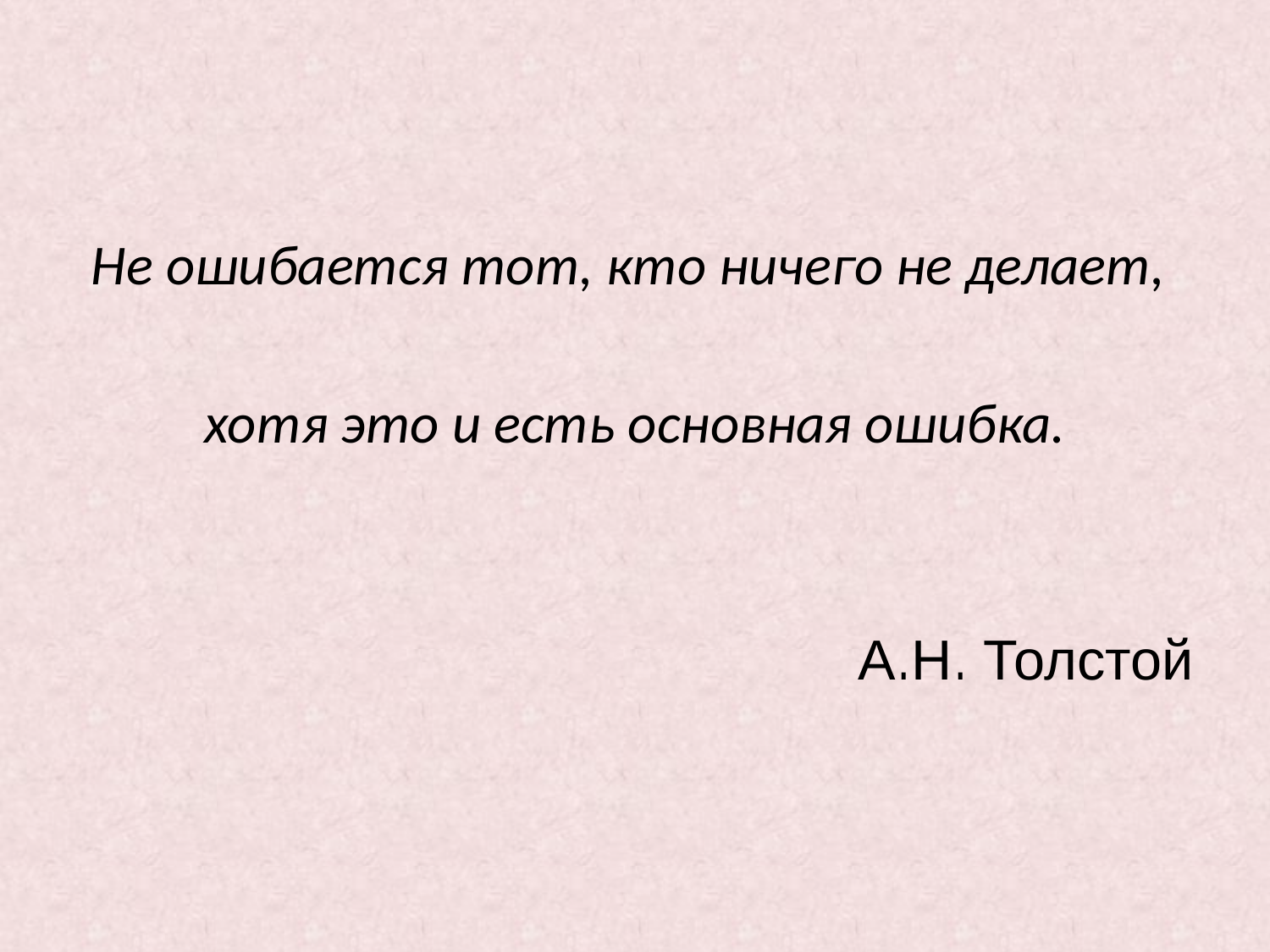

#
Не ошибается тот, кто ничего не делает,

хотя это и есть основная ошибка.

А.Н. Толстой